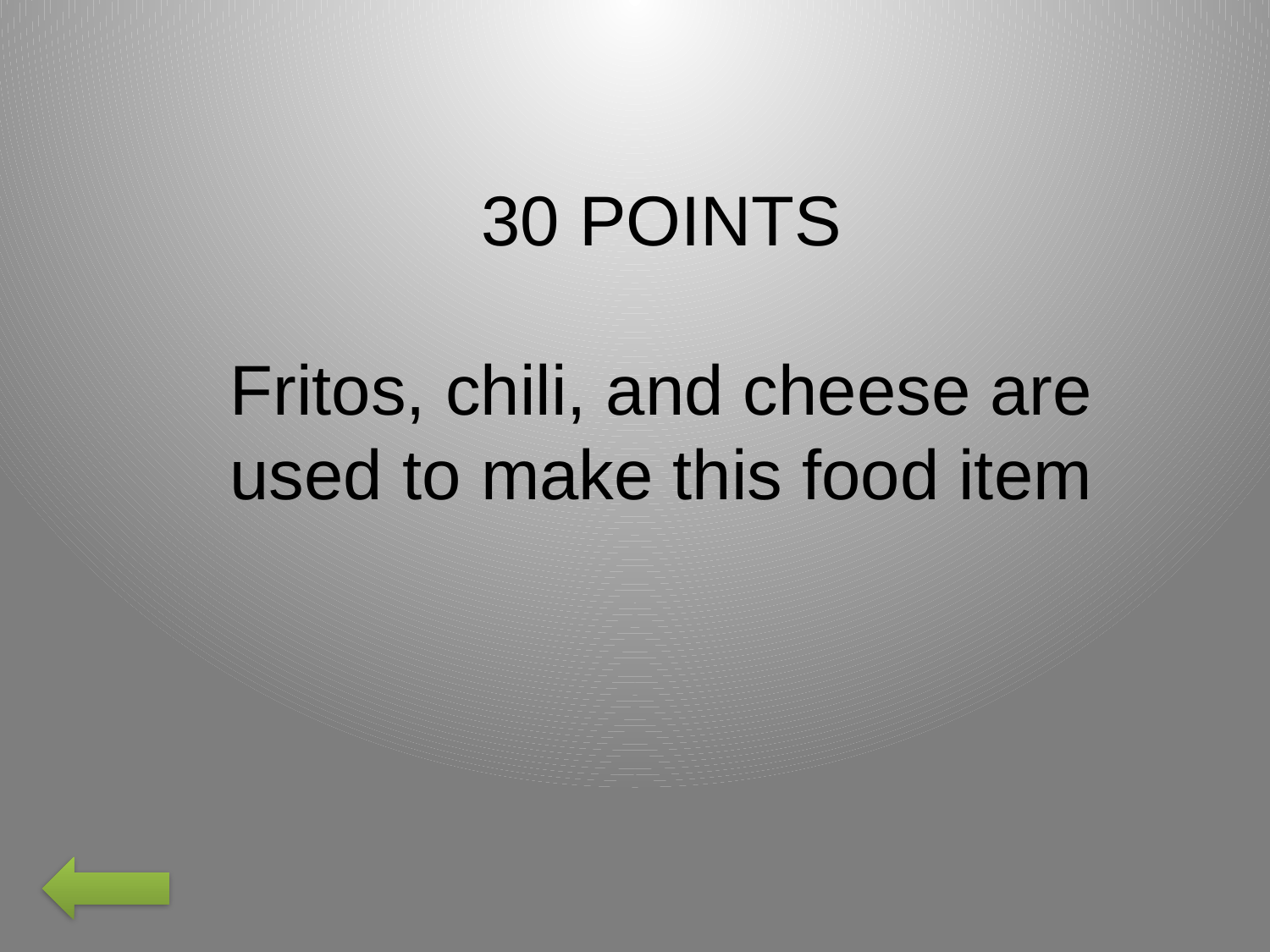

30 POINTS

Fritos, chili, and cheese are used to make this food item